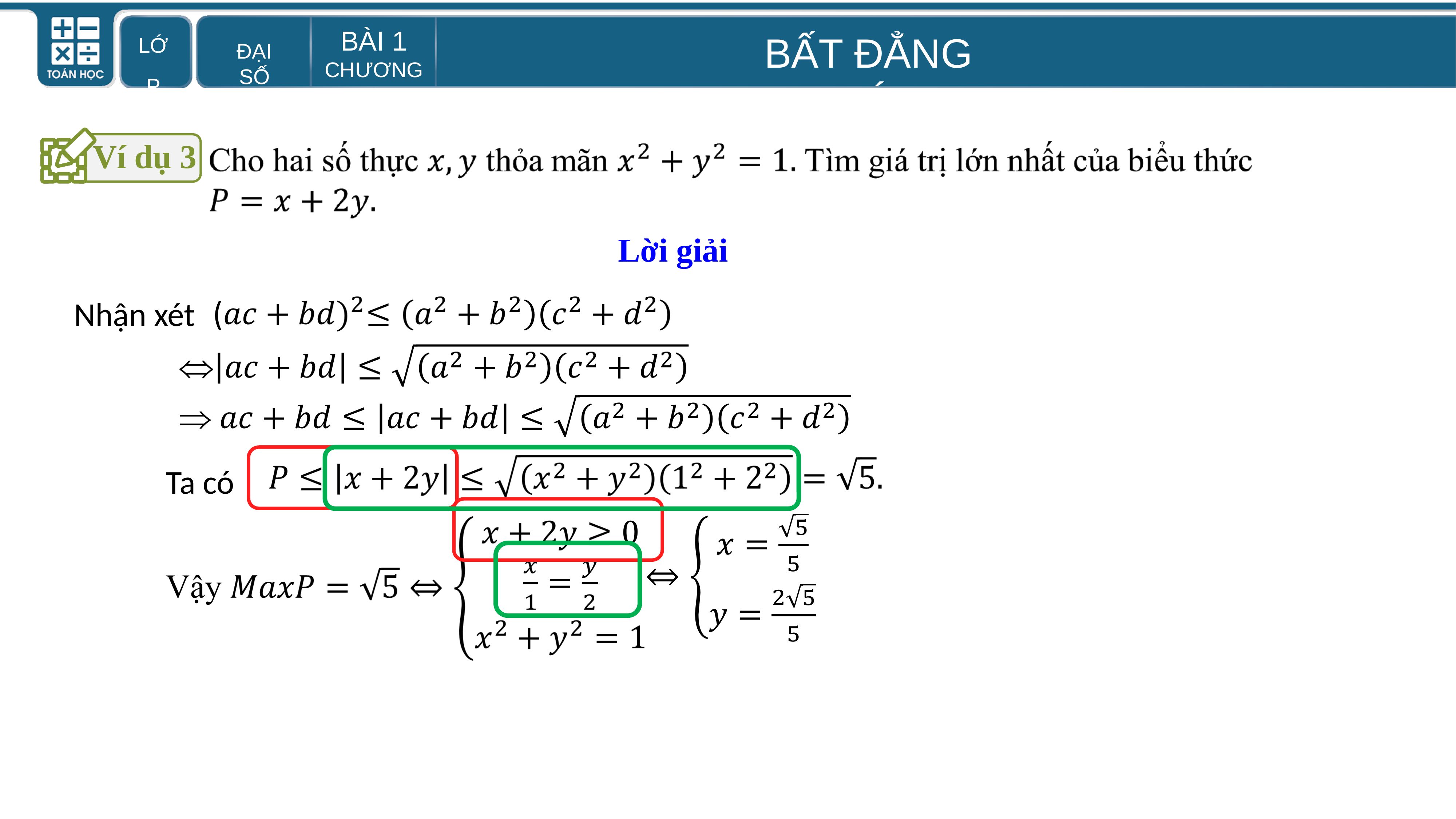

Ví dụ 3

Lời giải

Nhận xét

Ta có